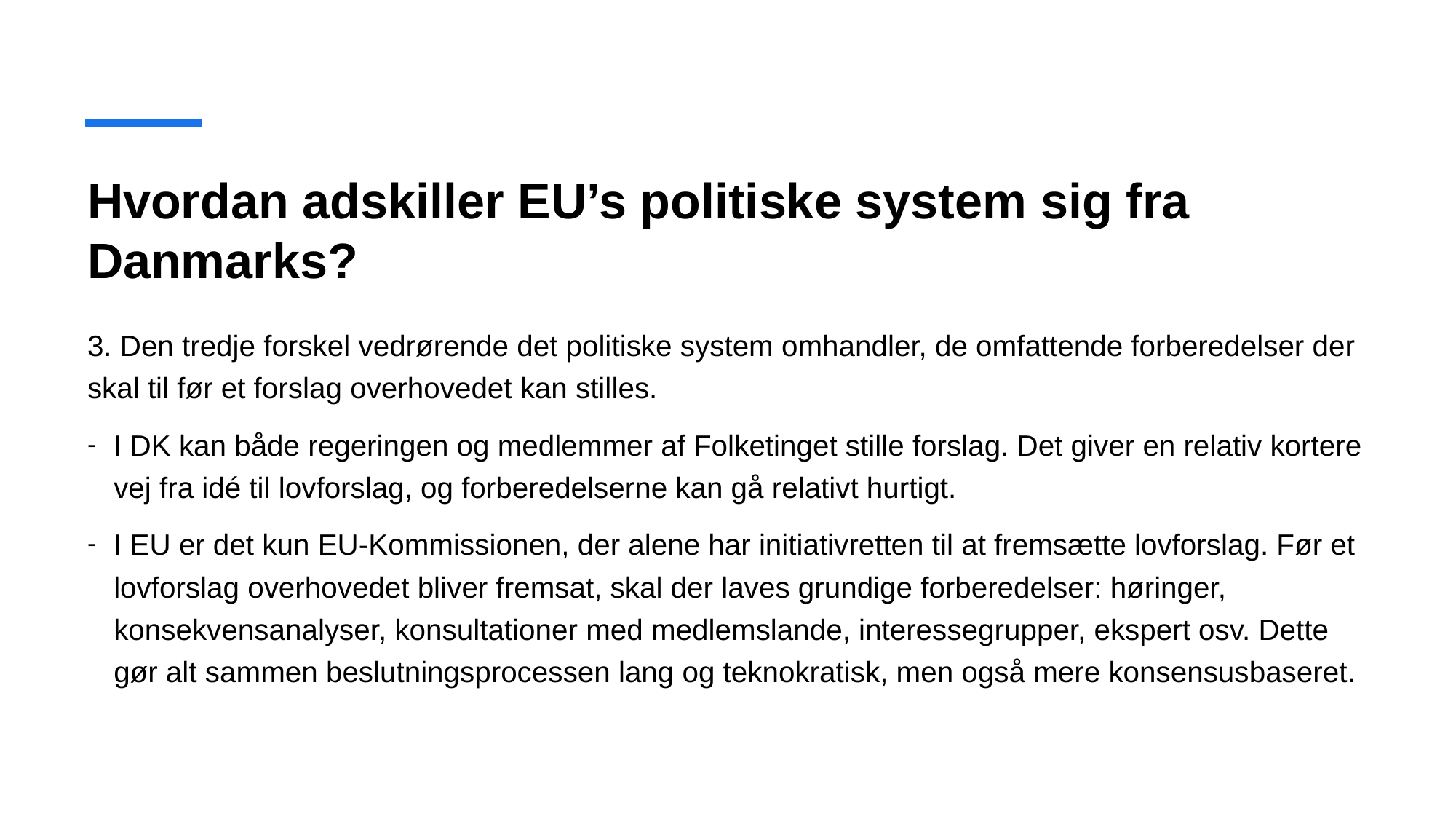

# Hvordan adskiller EU’s politiske system sig fra Danmarks?
3. Den tredje forskel vedrørende det politiske system omhandler, de omfattende forberedelser der skal til før et forslag overhovedet kan stilles.
I DK kan både regeringen og medlemmer af Folketinget stille forslag. Det giver en relativ kortere vej fra idé til lovforslag, og forberedelserne kan gå relativt hurtigt.
I EU er det kun EU-Kommissionen, der alene har initiativretten til at fremsætte lovforslag. Før et lovforslag overhovedet bliver fremsat, skal der laves grundige forberedelser: høringer, konsekvensanalyser, konsultationer med medlemslande, interessegrupper, ekspert osv. Dette gør alt sammen beslutningsprocessen lang og teknokratisk, men også mere konsensusbaseret.